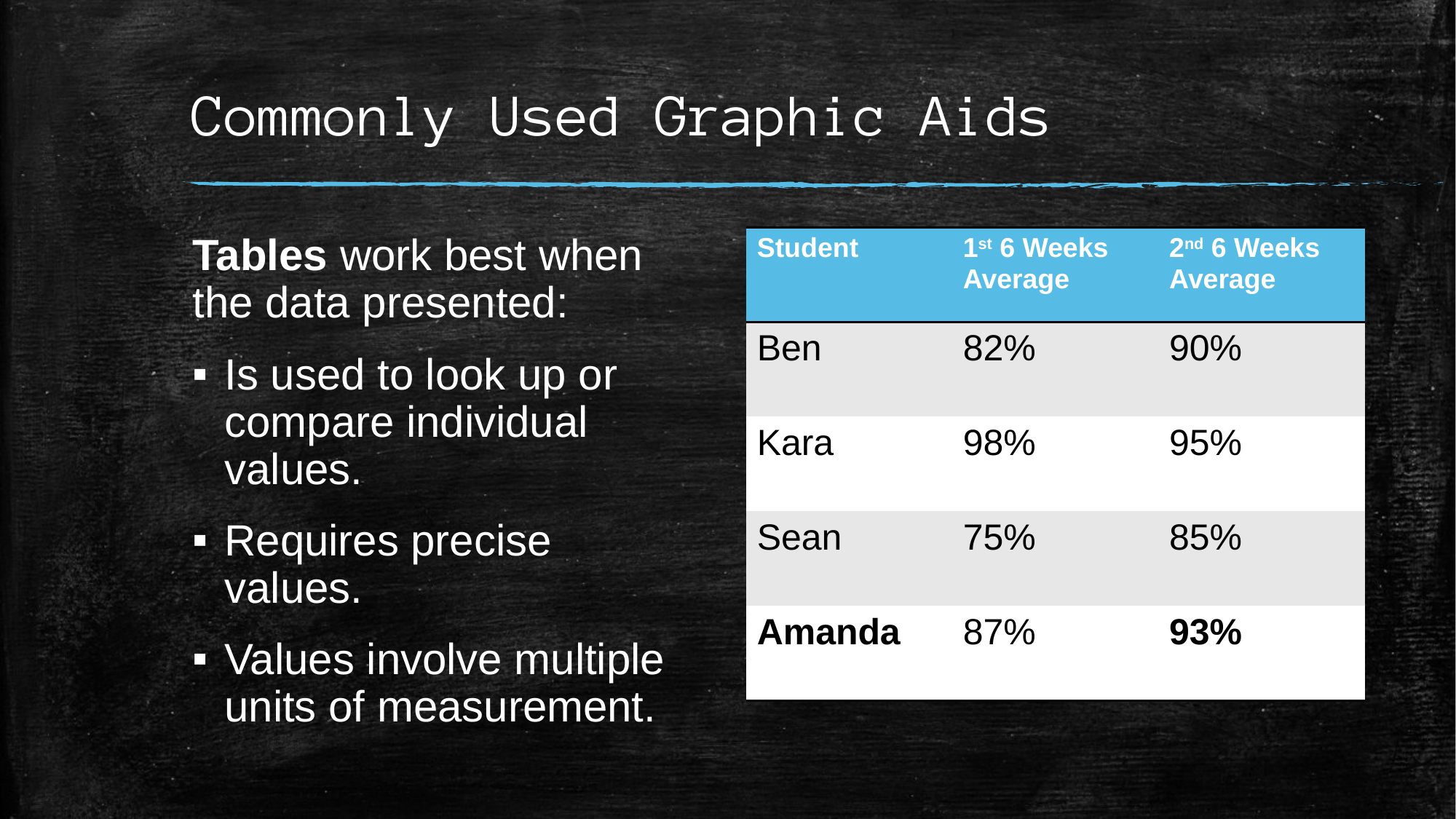

# Commonly Used Graphic Aids
Tables work best when the data presented:
Is used to look up or compare individual values.
Requires precise values.
Values involve multiple units of measurement.
| Student | 1st 6 Weeks Average | 2nd 6 Weeks Average |
| --- | --- | --- |
| Ben | 82% | 90% |
| Kara | 98% | 95% |
| Sean | 75% | 85% |
| Amanda | 87% | 93% |